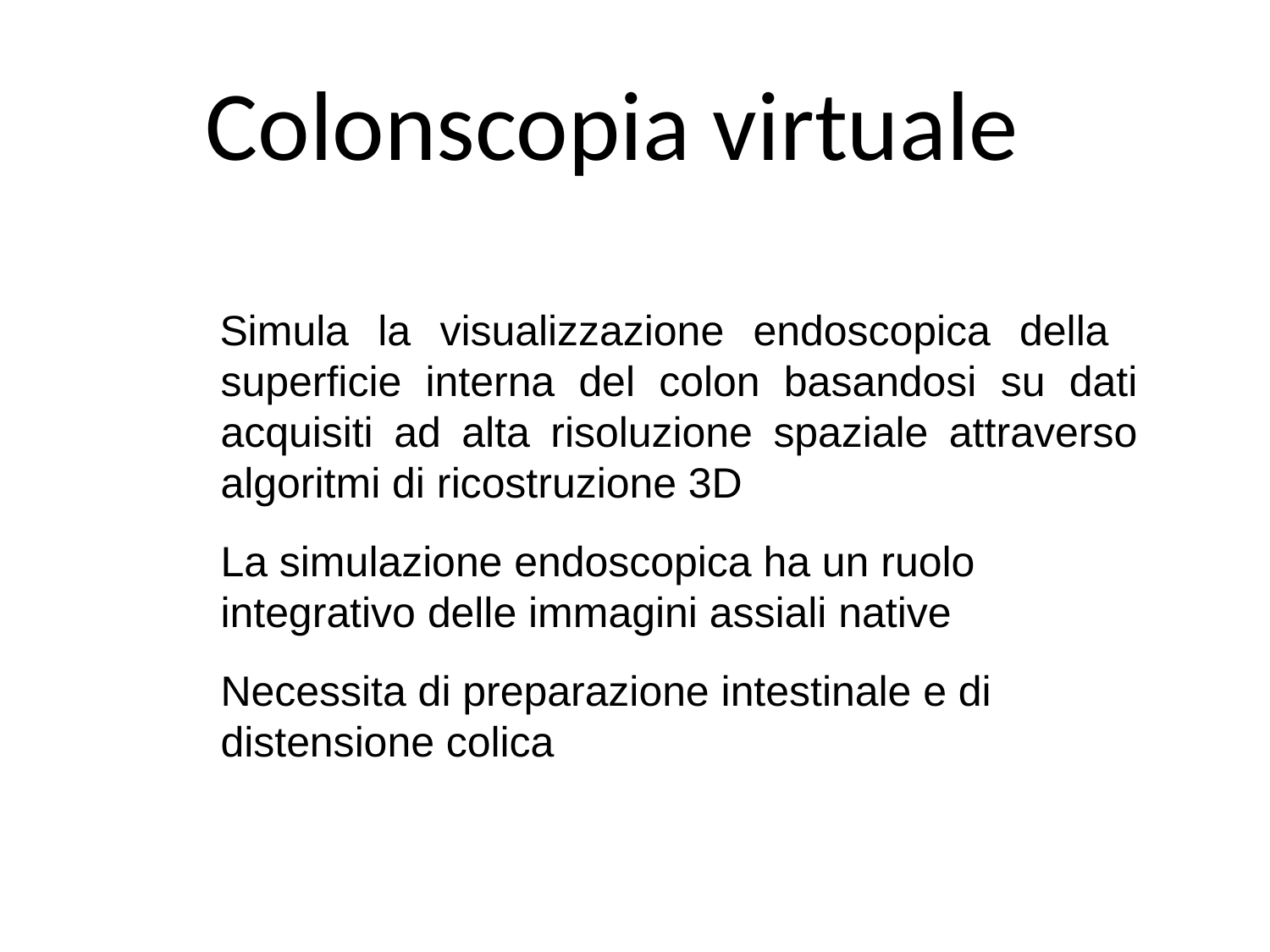

Colonscopia virtuale

  Simula la visualizzazione endoscopica della  superficie interna del colon basandosi su dati acquisiti ad alta risoluzione spaziale attraverso algoritmi di ricostruzione 3D
     La simulazione endoscopica ha un ruolo              integrativo delle immagini assiali native
     Necessita di preparazione intestinale e di             distensione colica